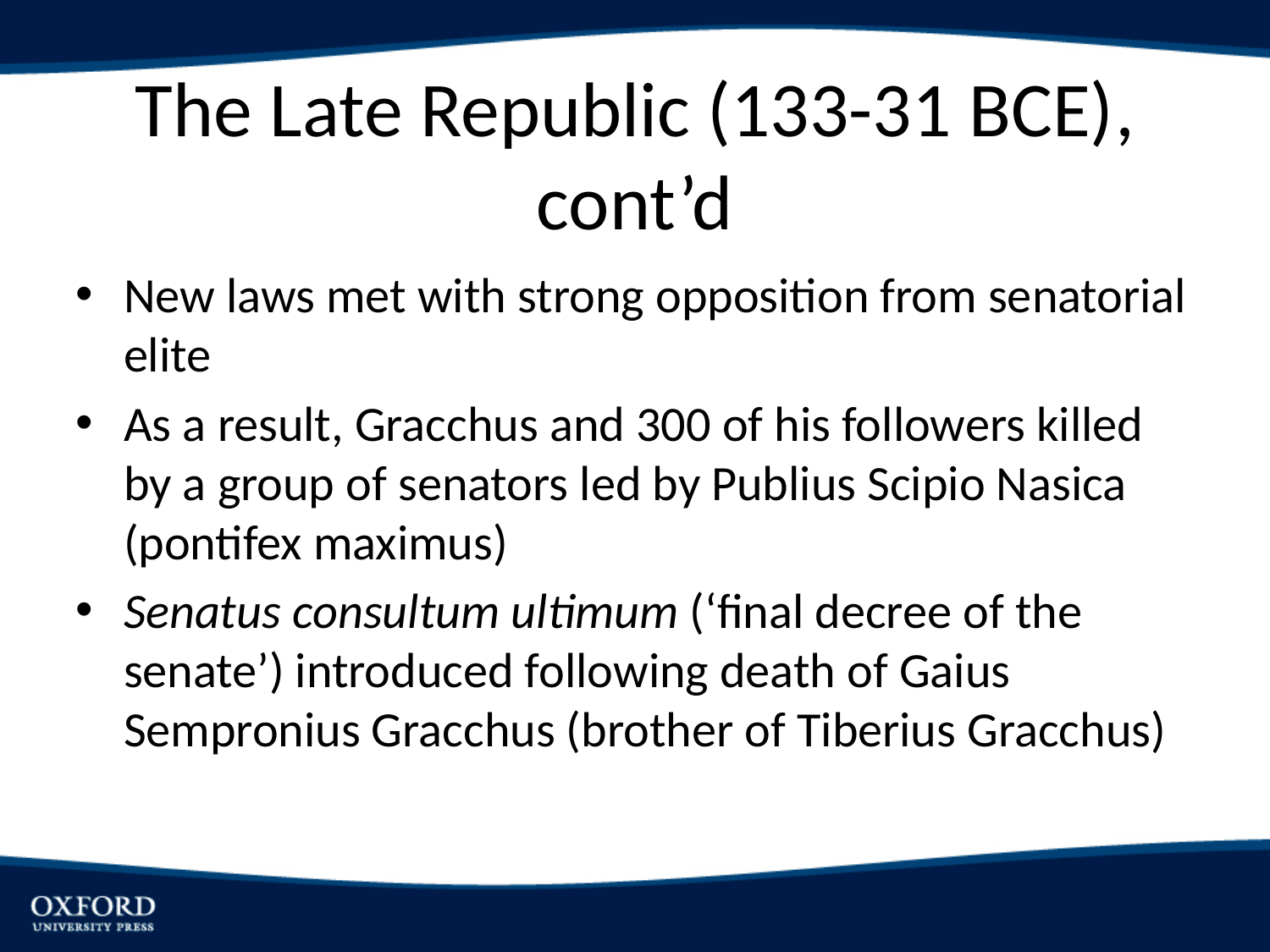

# The Late Republic (133-31 BCE), cont’d
New laws met with strong opposition from senatorial elite
As a result, Gracchus and 300 of his followers killed by a group of senators led by Publius Scipio Nasica (pontifex maximus)
Senatus consultum ultimum (‘final decree of the senate’) introduced following death of Gaius Sempronius Gracchus (brother of Tiberius Gracchus)